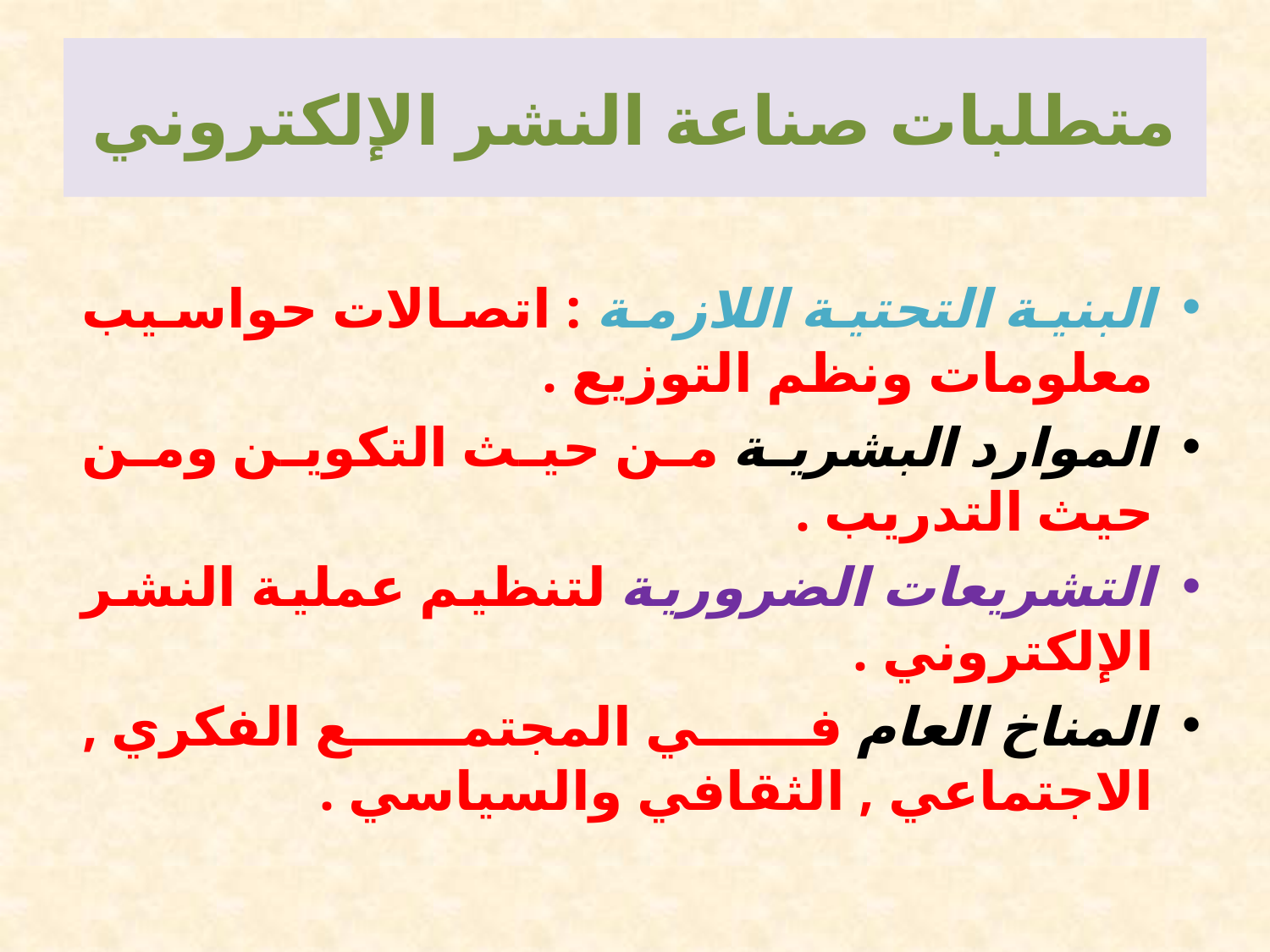

# متطلبات صناعة النشر الإلكتروني
البنية التحتية اللازمة : اتصالات حواسيب معلومات ونظم التوزيع .
الموارد البشرية من حيث التكوين ومن حيث التدريب .
التشريعات الضرورية لتنظيم عملية النشر الإلكتروني .
المناخ العام في المجتمع الفكري , الاجتماعي , الثقافي والسياسي .